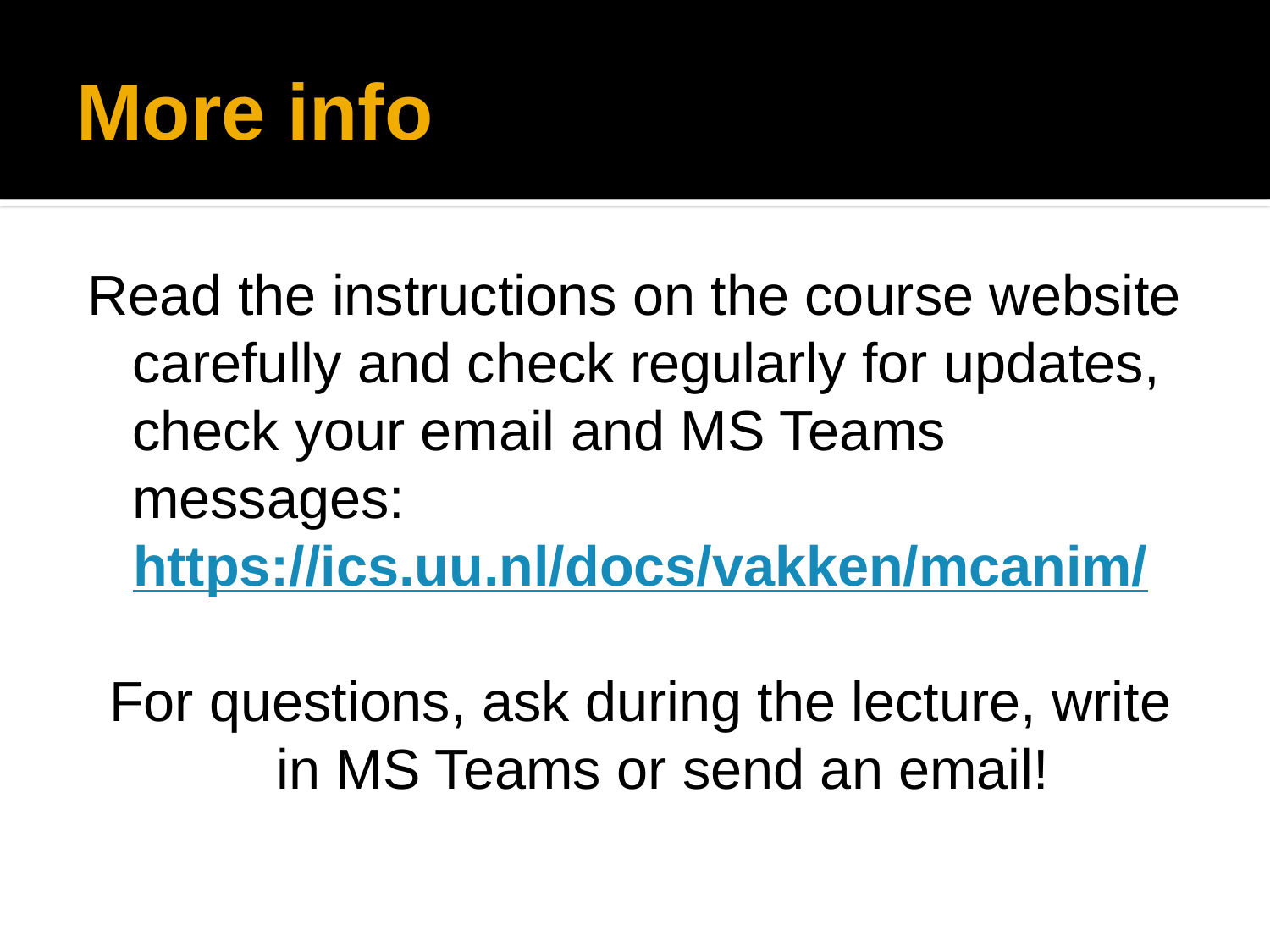

# More info
Read the instructions on the course website carefully and check regularly for updates, check your email and MS Teams messages:
https://ics.uu.nl/docs/vakken/mcanim/

For questions, ask during the lecture, write in MS Teams or send an email!